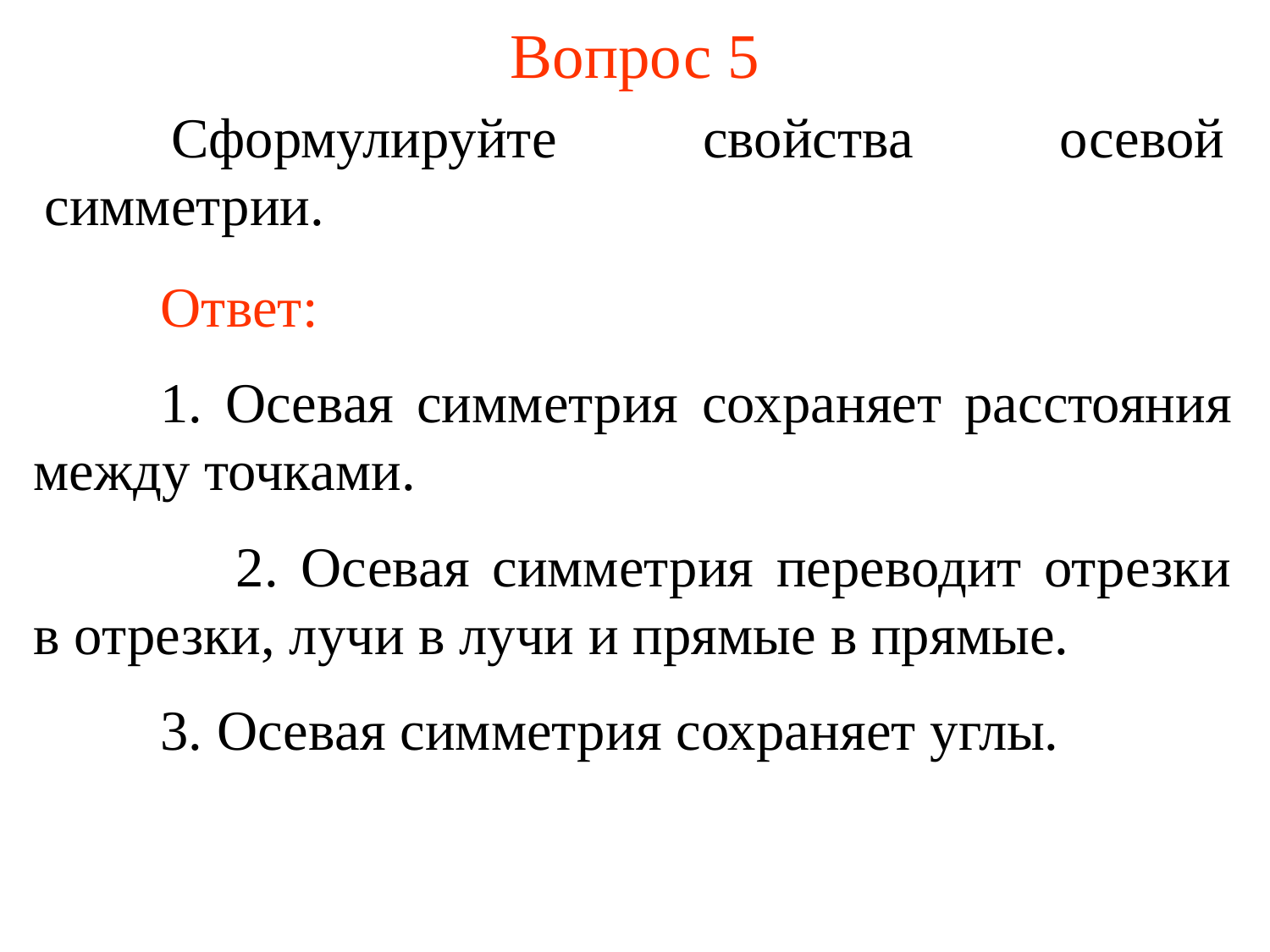

# Вопрос 5
	Сформулируйте свойства осевой симметрии.
	Ответ:
	1. Осевая симметрия сохраняет расстояния между точками.
         2. Осевая симметрия переводит отрезки в отрезки, лучи в лучи и прямые в прямые.
	3. Осевая симметрия сохраняет углы.